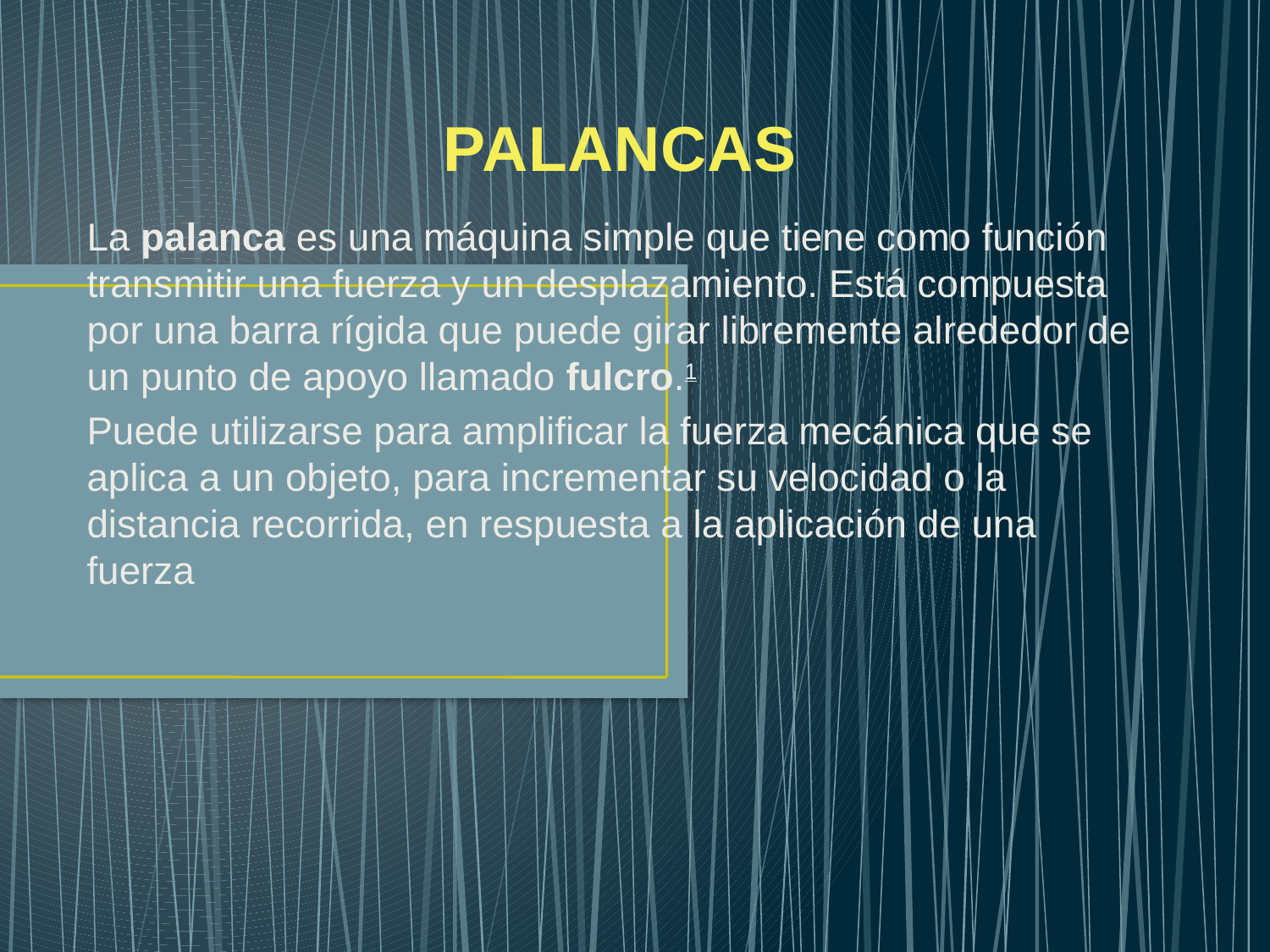

# PALANCAS
La palanca es una máquina simple que tiene como función transmitir una fuerza y un desplazamiento. Está compuesta por una barra rígida que puede girar libremente alrededor de un punto de apoyo llamado fulcro.1
Puede utilizarse para amplificar la fuerza mecánica que se aplica a un objeto, para incrementar su velocidad o la distancia recorrida, en respuesta a la aplicación de una fuerza